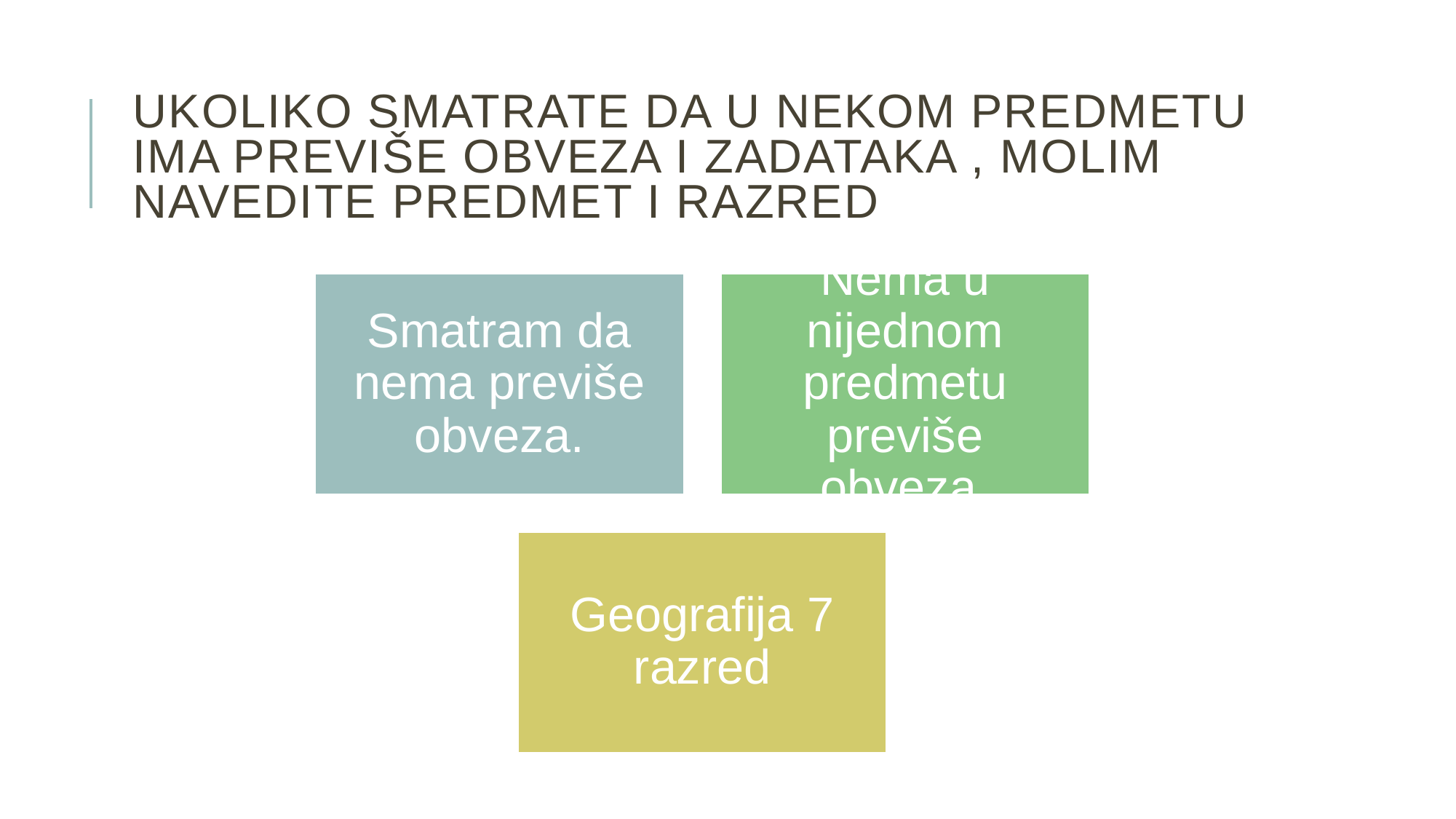

# UKOLIKO SMATRATE DA U NEKOM PREDMETU IMA PREVIŠE OBVEZA I ZADATAKA , MOLIM NAVEDITE PREDMET I RAZRED
Smatram da nema previše obveza.
Nema u nijednom predmetu previše obveza.
Geografija 7 razred